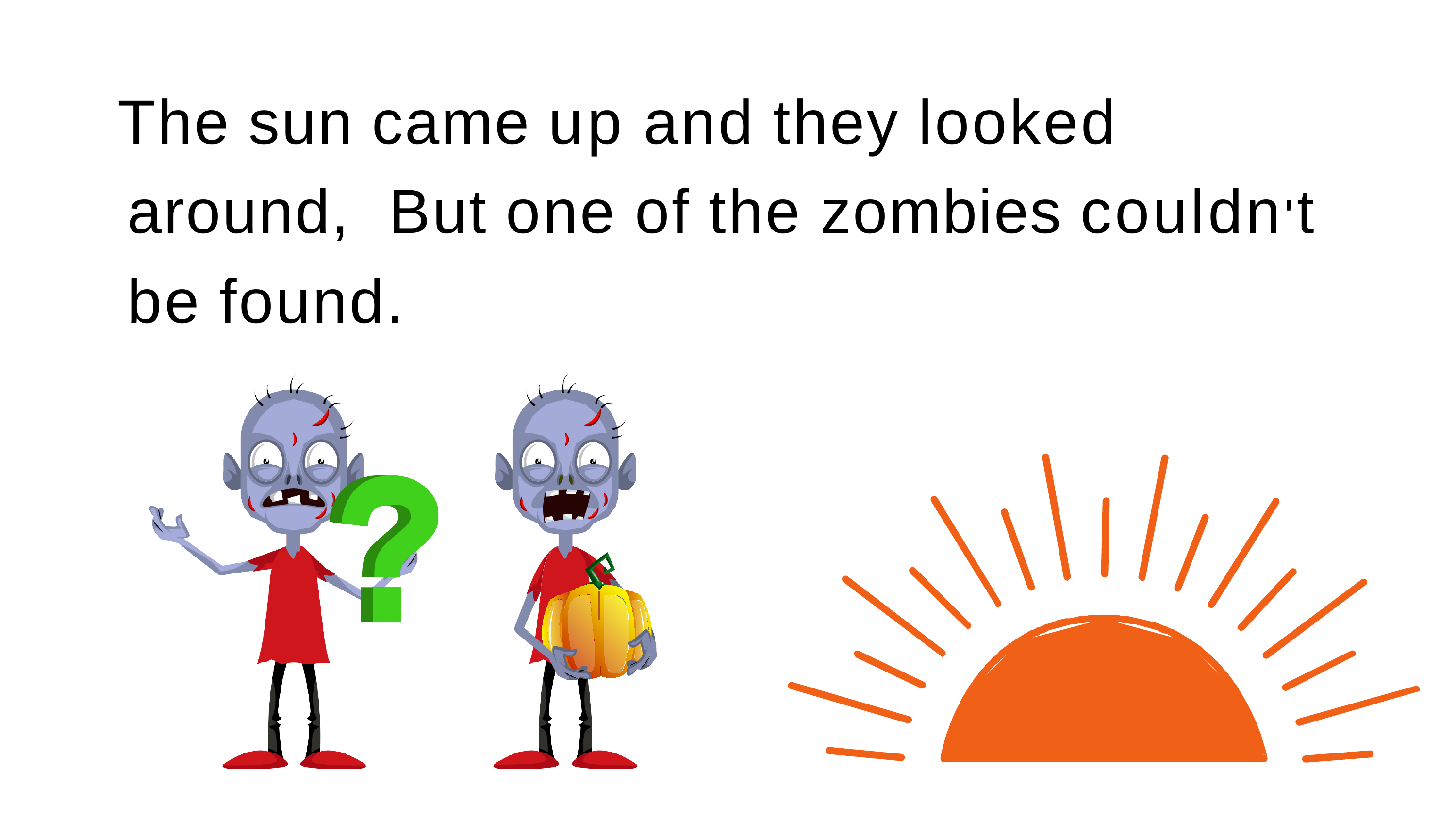

# The sun came up and they looked around,  But one of the zombies couldn't be found.